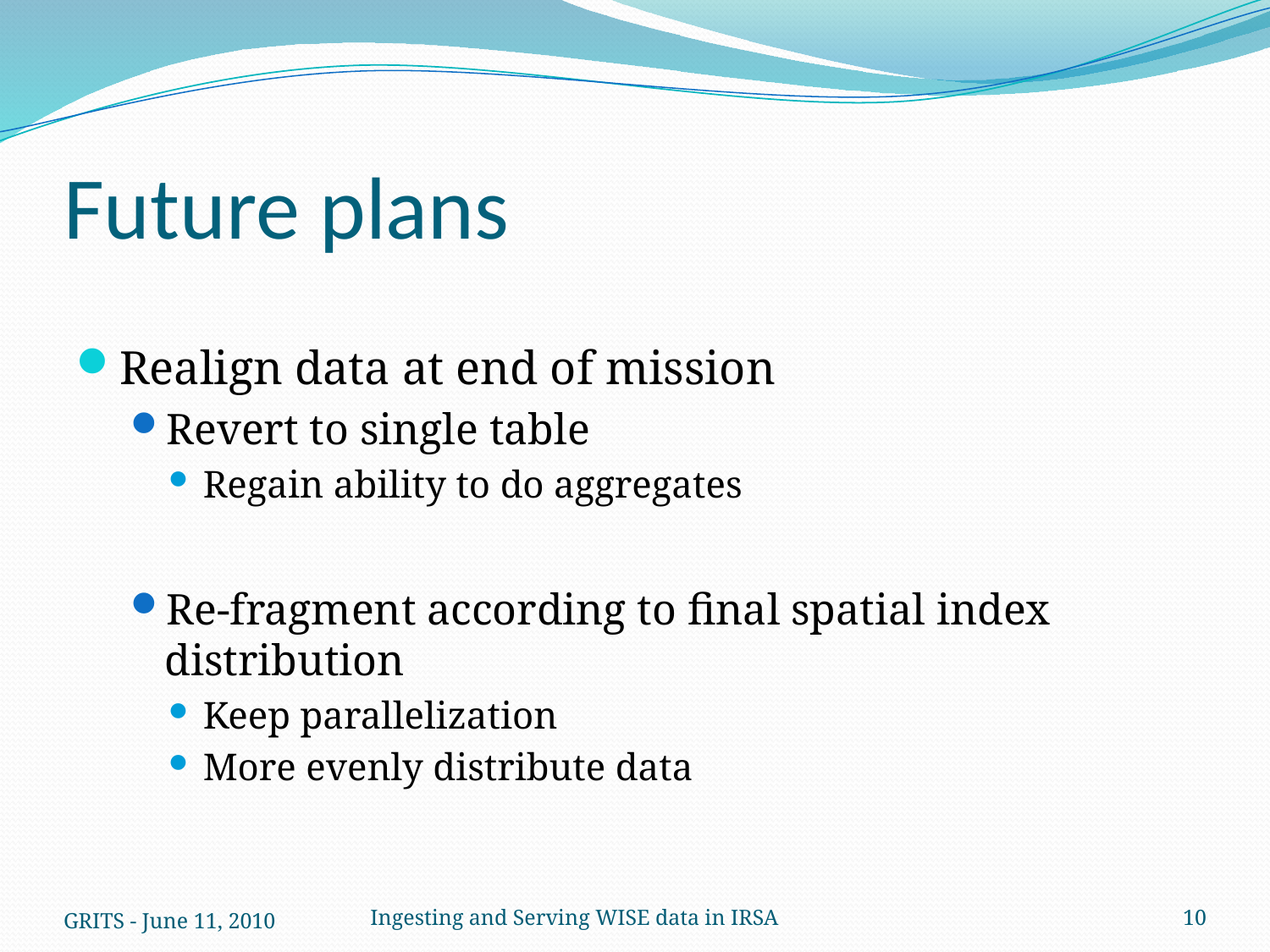

# Future plans

Realign data at end of mission
Revert to single table
Regain ability to do aggregates

Re-fragment according to final spatial index distribution
Keep parallelization
More evenly distribute data
GRITS - June 11, 2010
Ingesting and Serving WISE data in IRSA
10